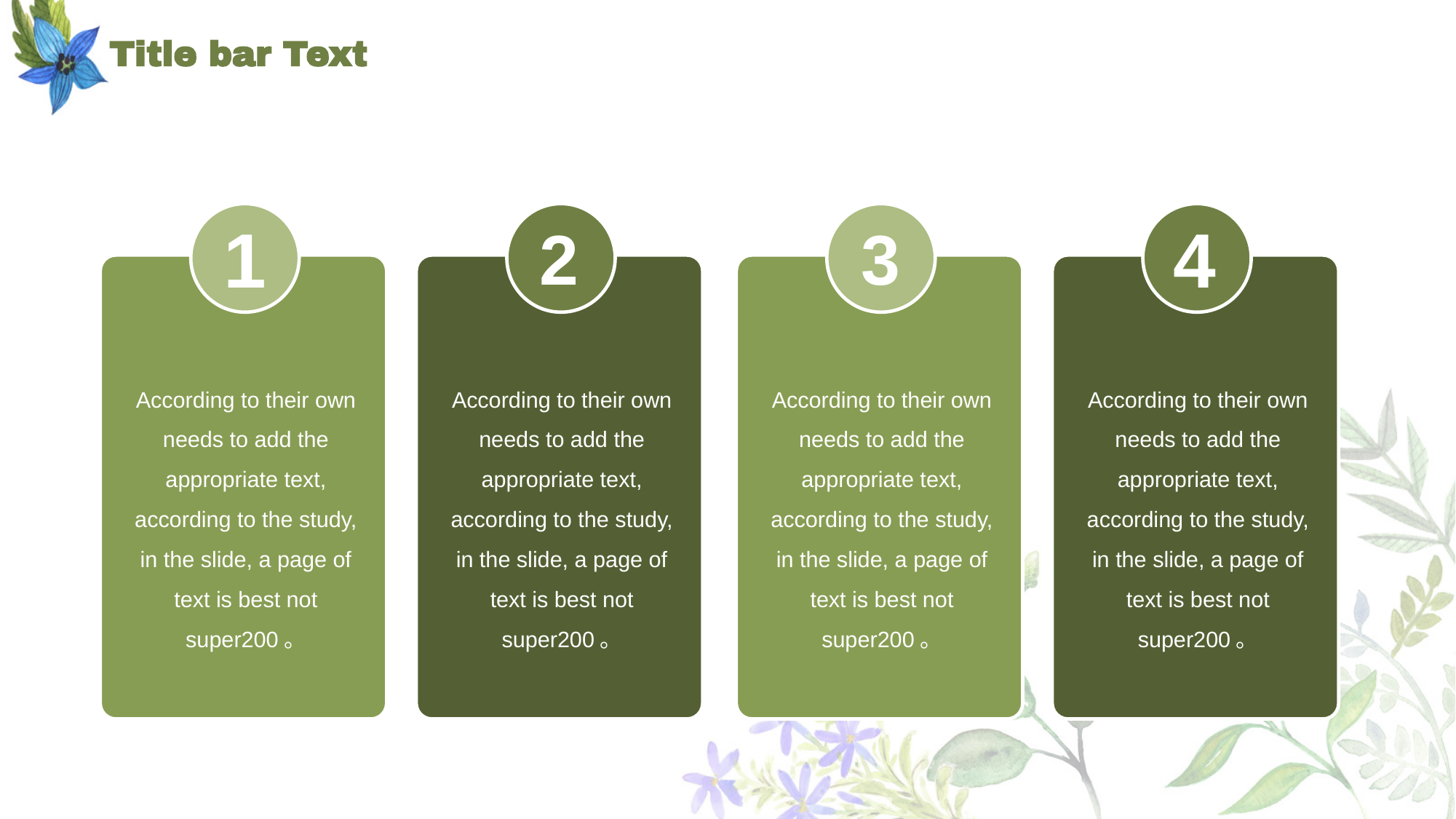

# Title bar Text

1

4

2

3

According to their own needs to add the appropriate text, according to the study, in the slide, a page of text is best not super200。
According to their own needs to add the appropriate text, according to the study, in the slide, a page of text is best not super200。
According to their own needs to add the appropriate text, according to the study, in the slide, a page of text is best not super200。
According to their own needs to add the appropriate text, according to the study, in the slide, a page of text is best not super200。